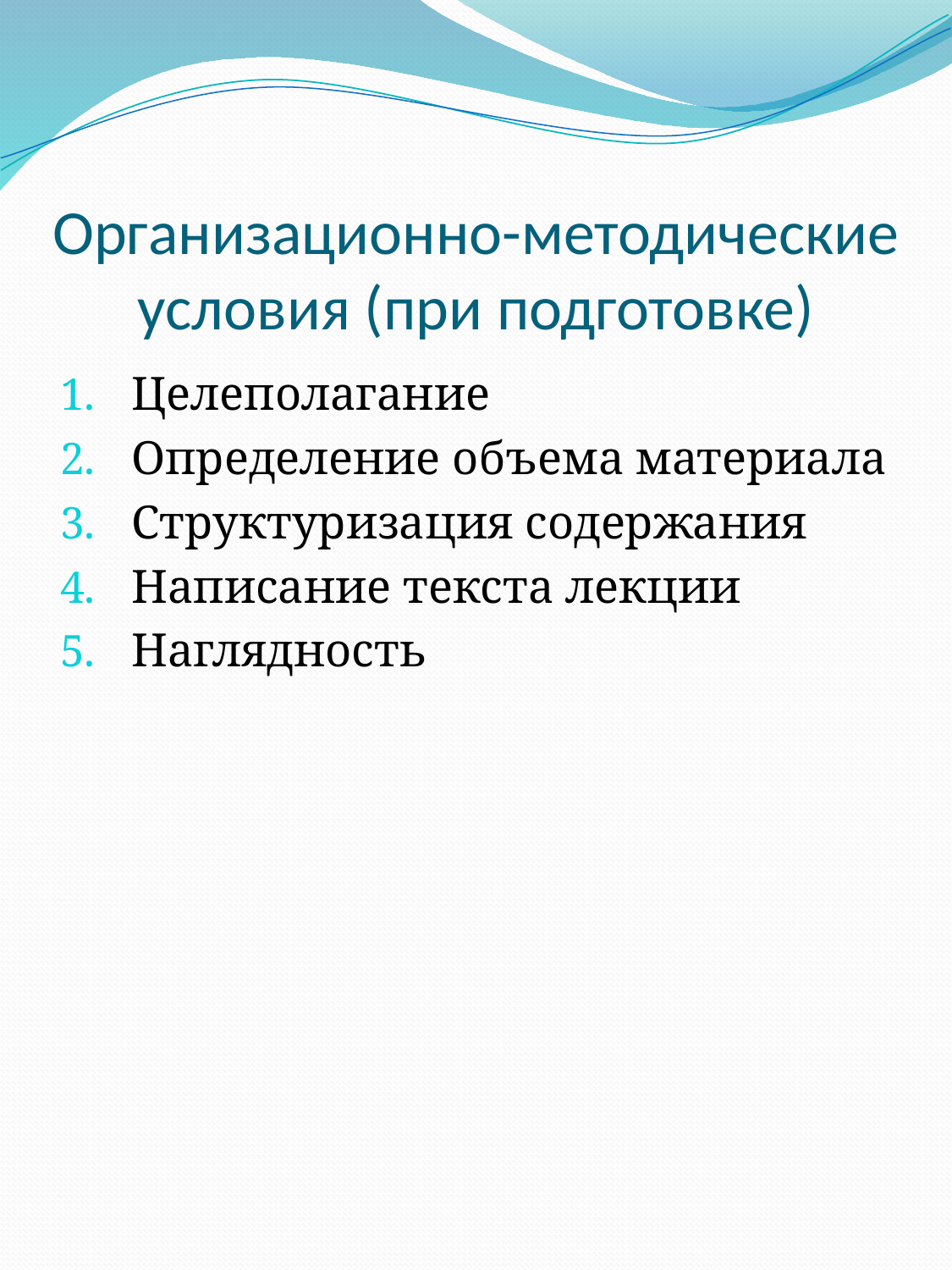

# Организационно-методические условия (при подготовке)
Целеполагание
Определение объема материала
Структуризация содержания
Написание текста лекции
Наглядность